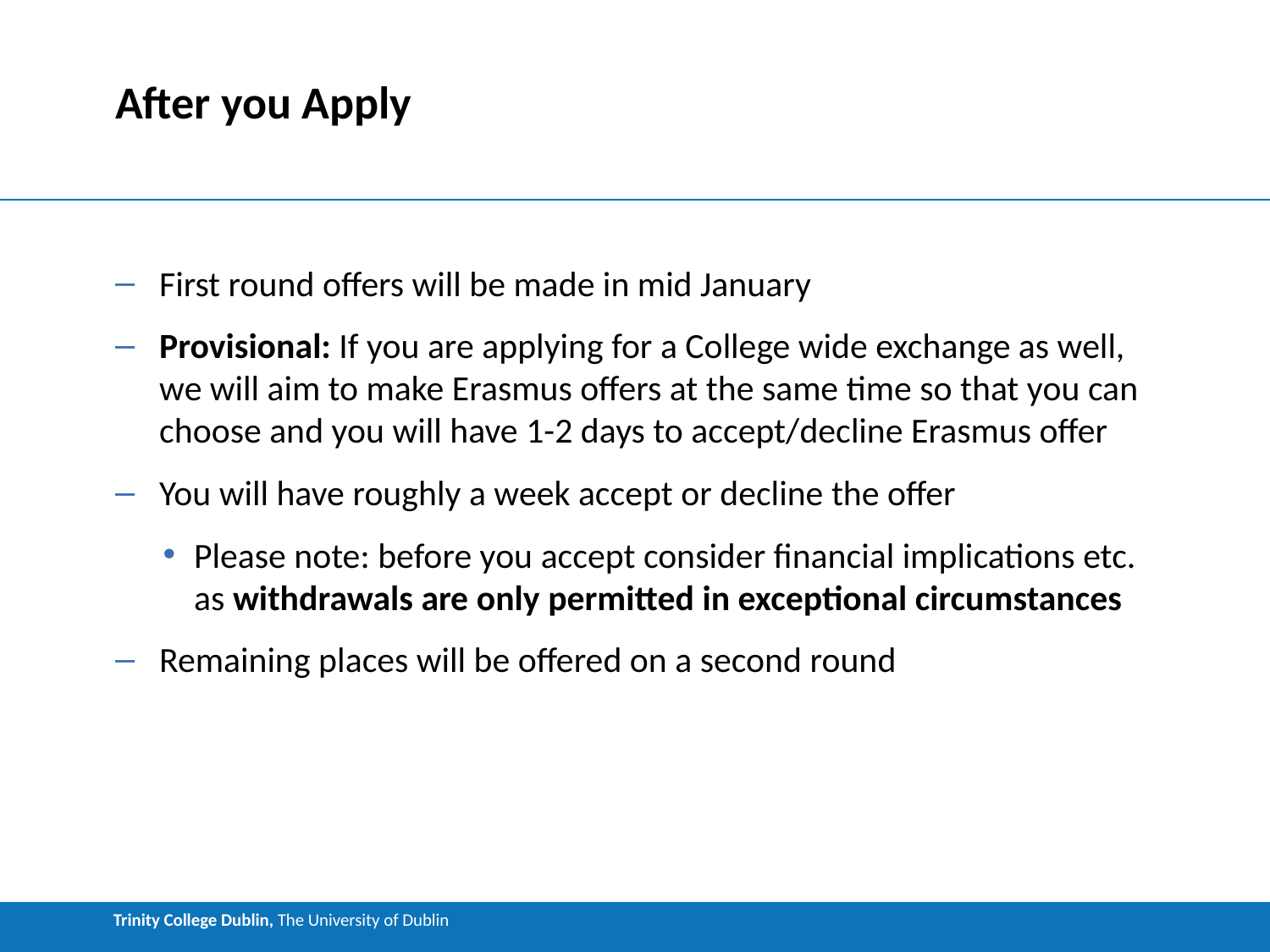

# After you Apply
First round offers will be made in mid January
Provisional: If you are applying for a College wide exchange as well, we will aim to make Erasmus offers at the same time so that you can choose and you will have 1-2 days to accept/decline Erasmus offer
You will have roughly a week accept or decline the offer
Please note: before you accept consider financial implications etc. as withdrawals are only permitted in exceptional circumstances
Remaining places will be offered on a second round